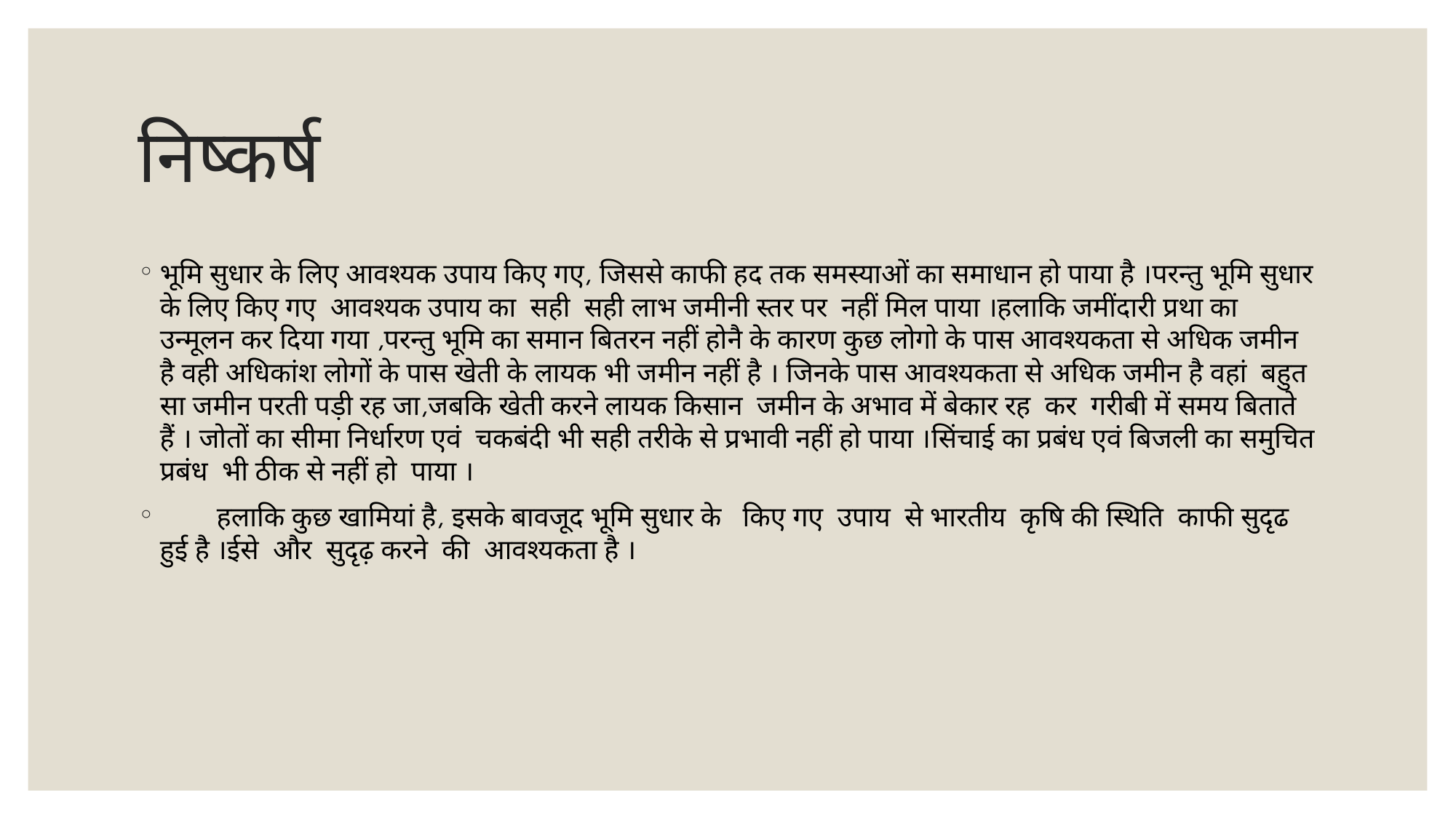

# निष्कर्ष
भूमि सुधार के लिए आवश्यक उपाय किए गए, जिससे काफी हद तक समस्याओं का समाधान हो पाया है ।परन्तु भूमि सुधार के लिए किए गए  आवश्यक उपाय का  सही  सही लाभ जमीनी स्तर पर  नहीं मिल पाया ।हलाकि जमींदारी प्रथा का उन्मूलन कर दिया गया ,परन्तु भूमि का समान बितरन नहीं होनै के कारण कुछ लोगो के पास आवश्यकता से अधिक जमीन है वही अधिकांश लोगों के पास खेती के लायक भी जमीन नहीं है । जिनके पास आवश्यकता से अधिक जमीन है वहां  बहुत सा जमीन परती पड़ी रह जा,जबकि खेती करने लायक किसान  जमीन के अभाव में बेकार रह  कर  गरीबी में समय बिताते हैं । जोतों का सीमा निर्धारण एवं  चकबंदी भी सही तरीके से प्रभावी नहीं हो पाया ।सिंचाई का प्रबंध एवं बिजली का समुचित प्रबंध  भी ठीक से नहीं हो  पाया ।
        हलाकि कुछ खामियां है, इसके बावजूद भूमि सुधार के   किए गए  उपाय  से भारतीय  कृषि की स्थिति  काफी सुदृढ  हुई है ।ईसे  और  सुदृढ़ करने  की  आवश्यकता है ।